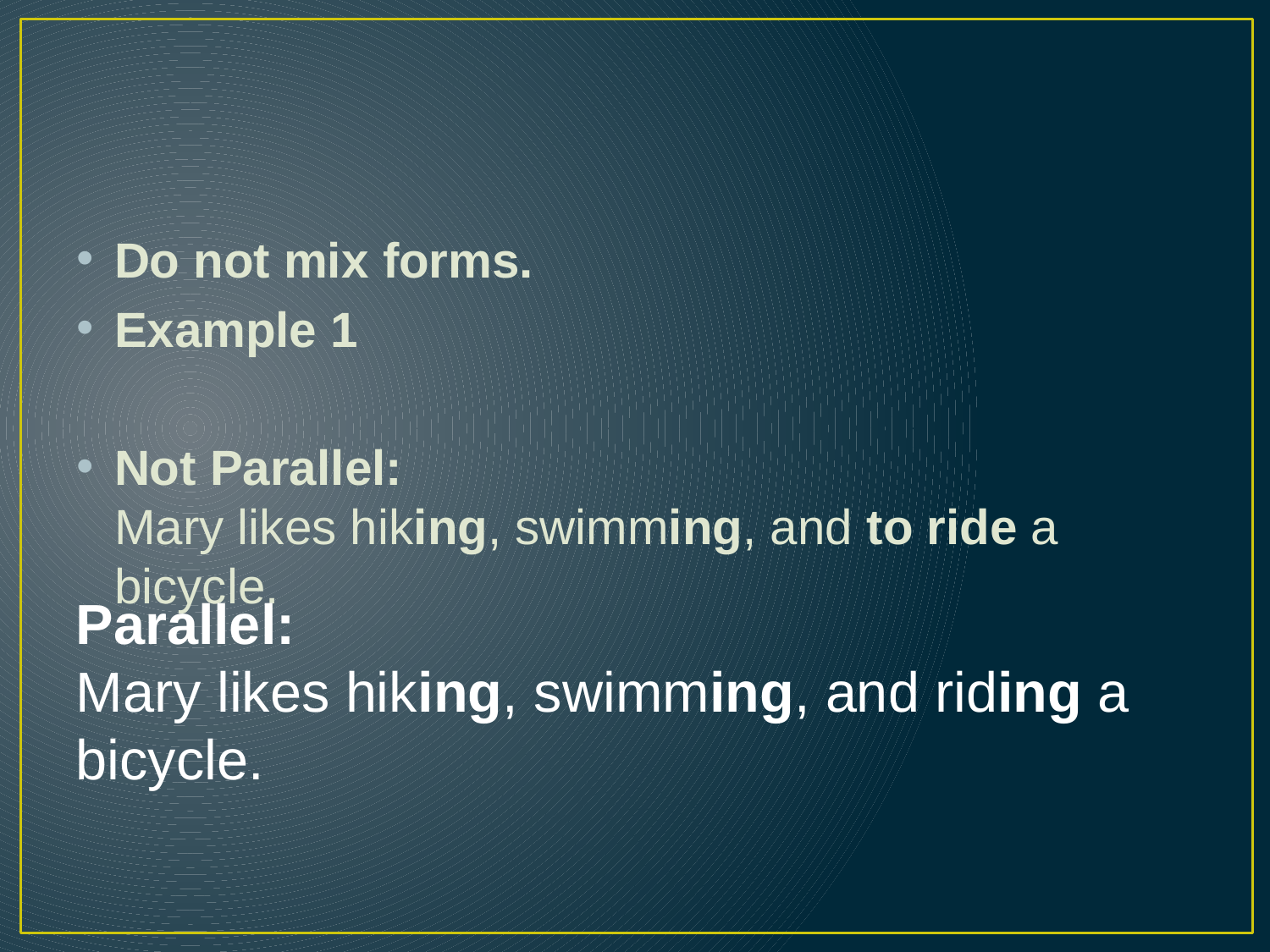

#
Do not mix forms.
Example 1

Not Parallel: 
Mary likes hiking, swimming, and to ride a bicycle.

Parallel: 
Mary likes hiking, swimming, and riding a bicycle.